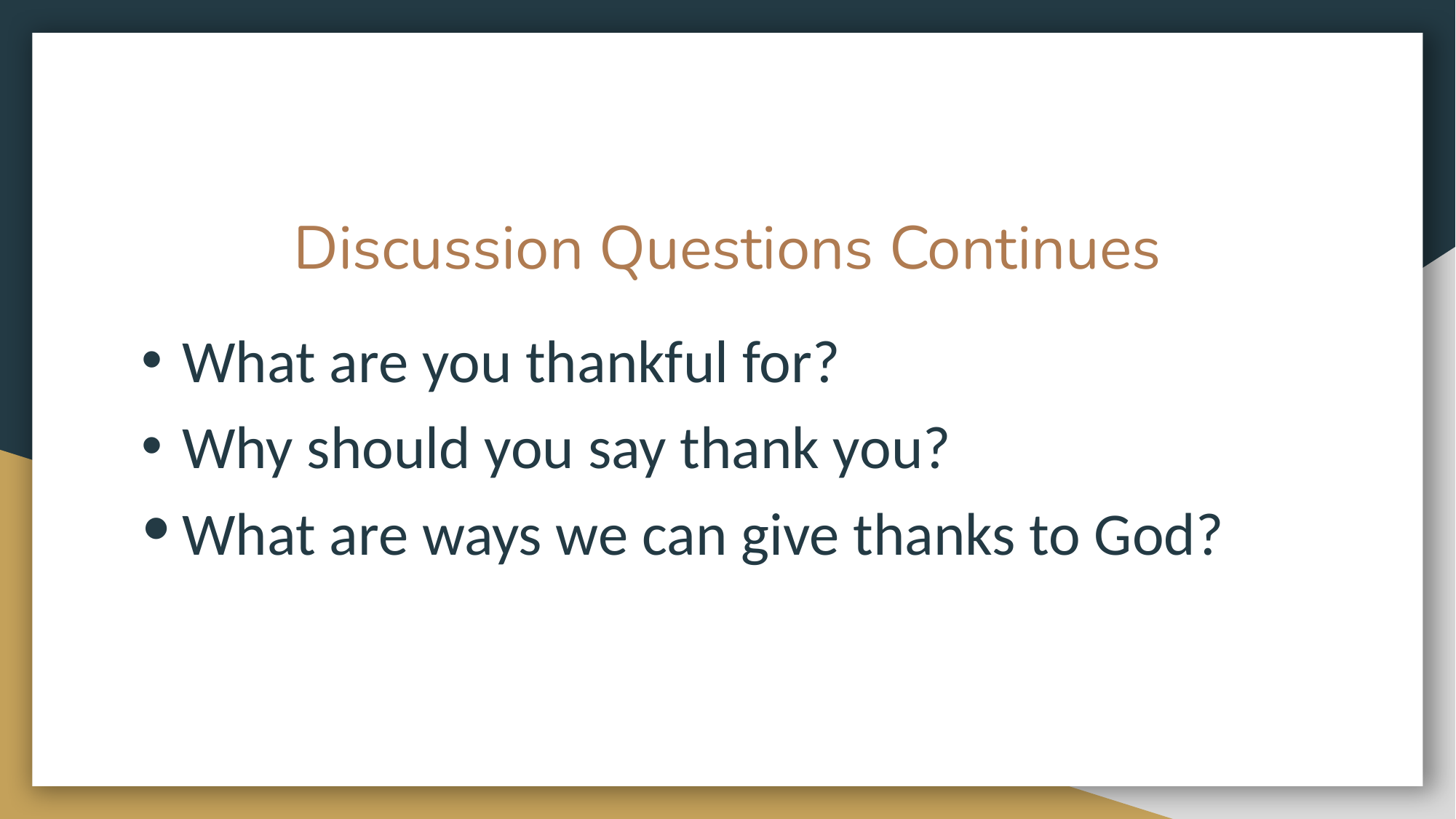

# Discussion Questions Continues
What are you thankful for?
Why should you say thank you?
What are ways we can give thanks to God?